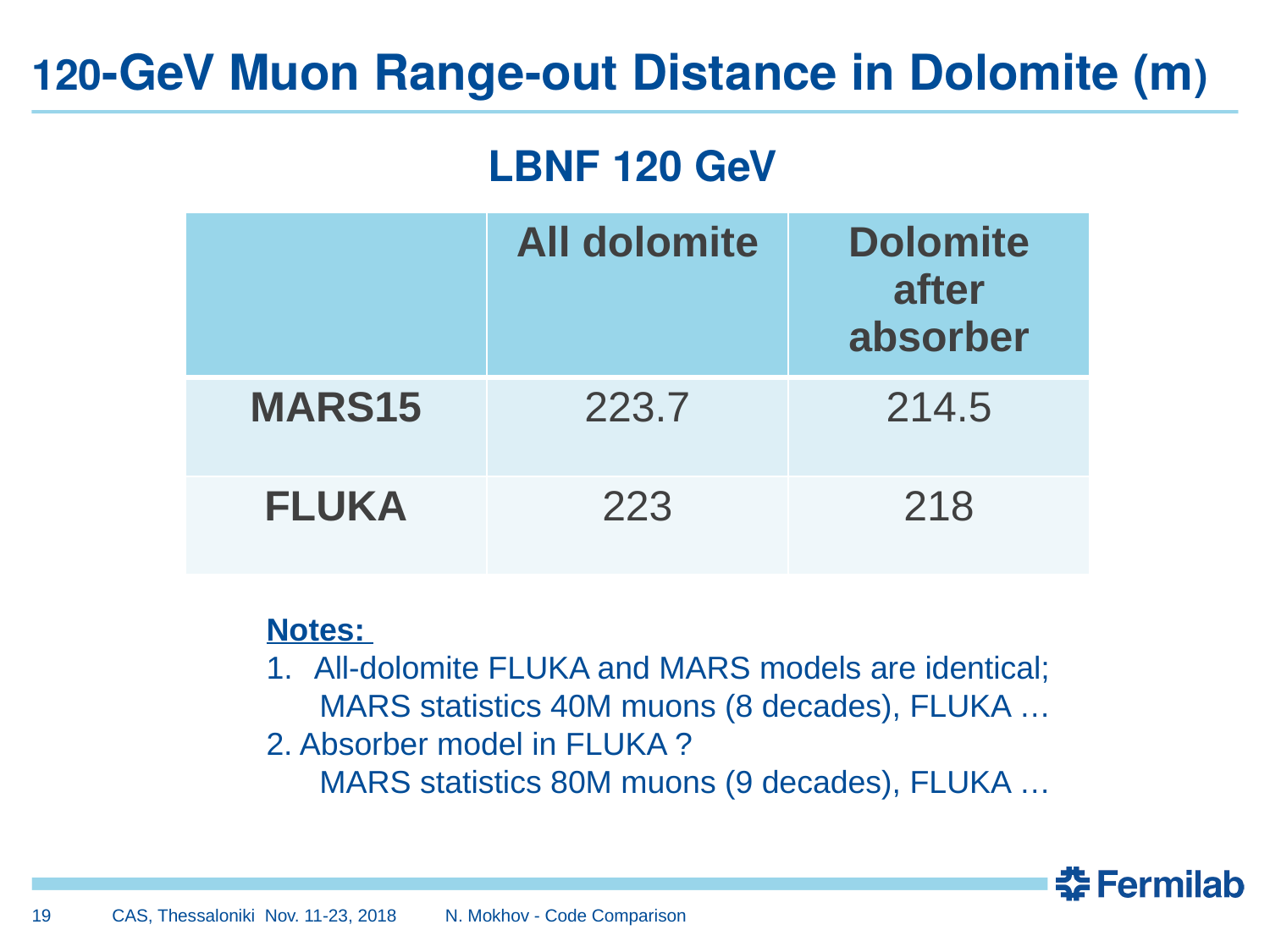

# 120-GeV Muon Range-out Distance in Dolomite (m)
LBNF 120 GeV
|  | All dolomite | Dolomite after absorber |
| --- | --- | --- |
| MARS15 | 223.7 | 214.5 |
| FLUKA | 223 | 218 |
Notes:
All-dolomite FLUKA and MARS models are identical;
      MARS statistics 40M muons (8 decades), FLUKA …
2. Absorber model in FLUKA ?
      MARS statistics 80M muons (9 decades), FLUKA …
19
CAS, Thessaloniki  Nov. 11-23, 2018          N. Mokhov - Code Comparison